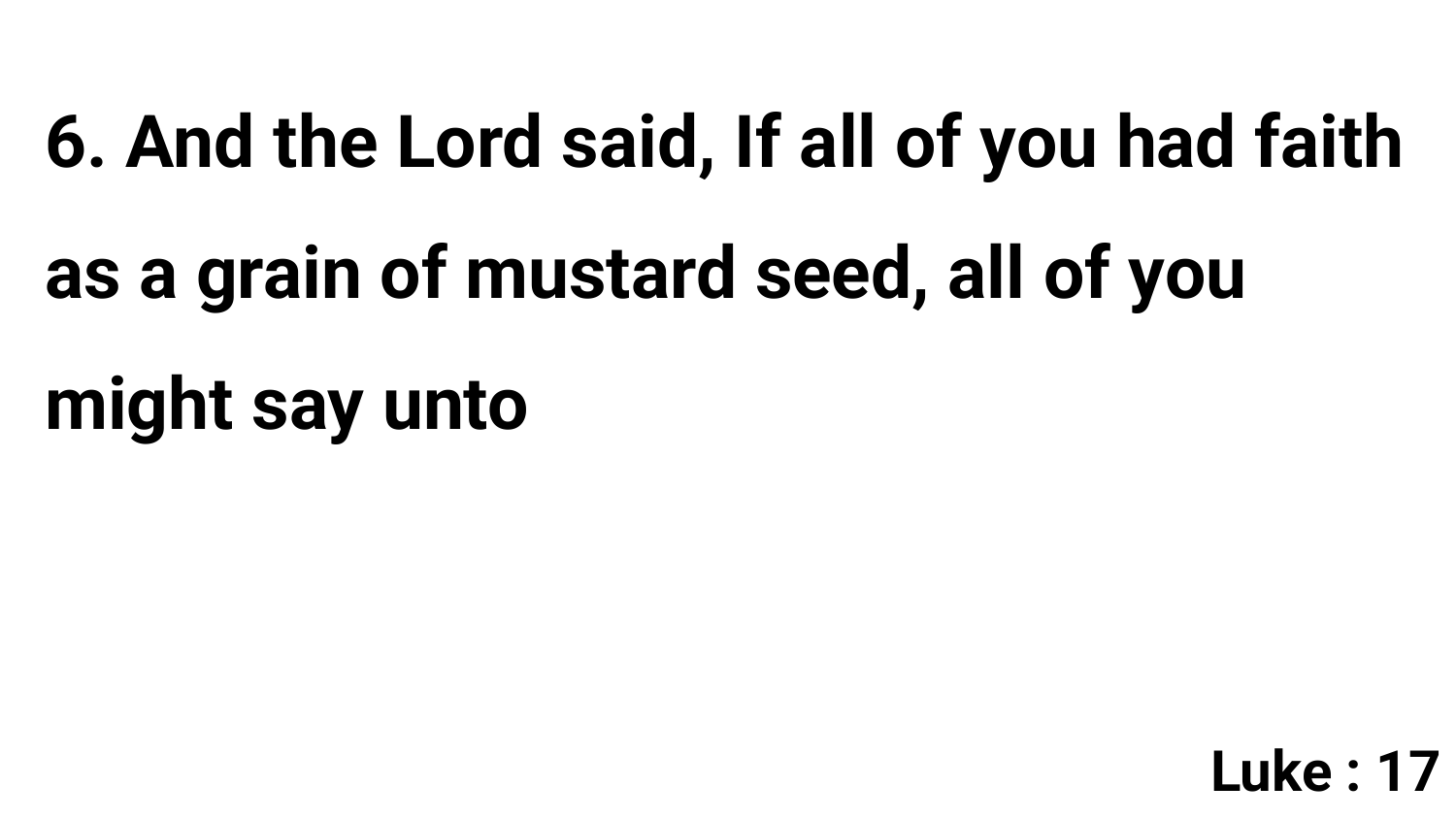

6. And the Lord said, If all of you had faith as a grain of mustard seed, all of you might say unto
Luke : 17